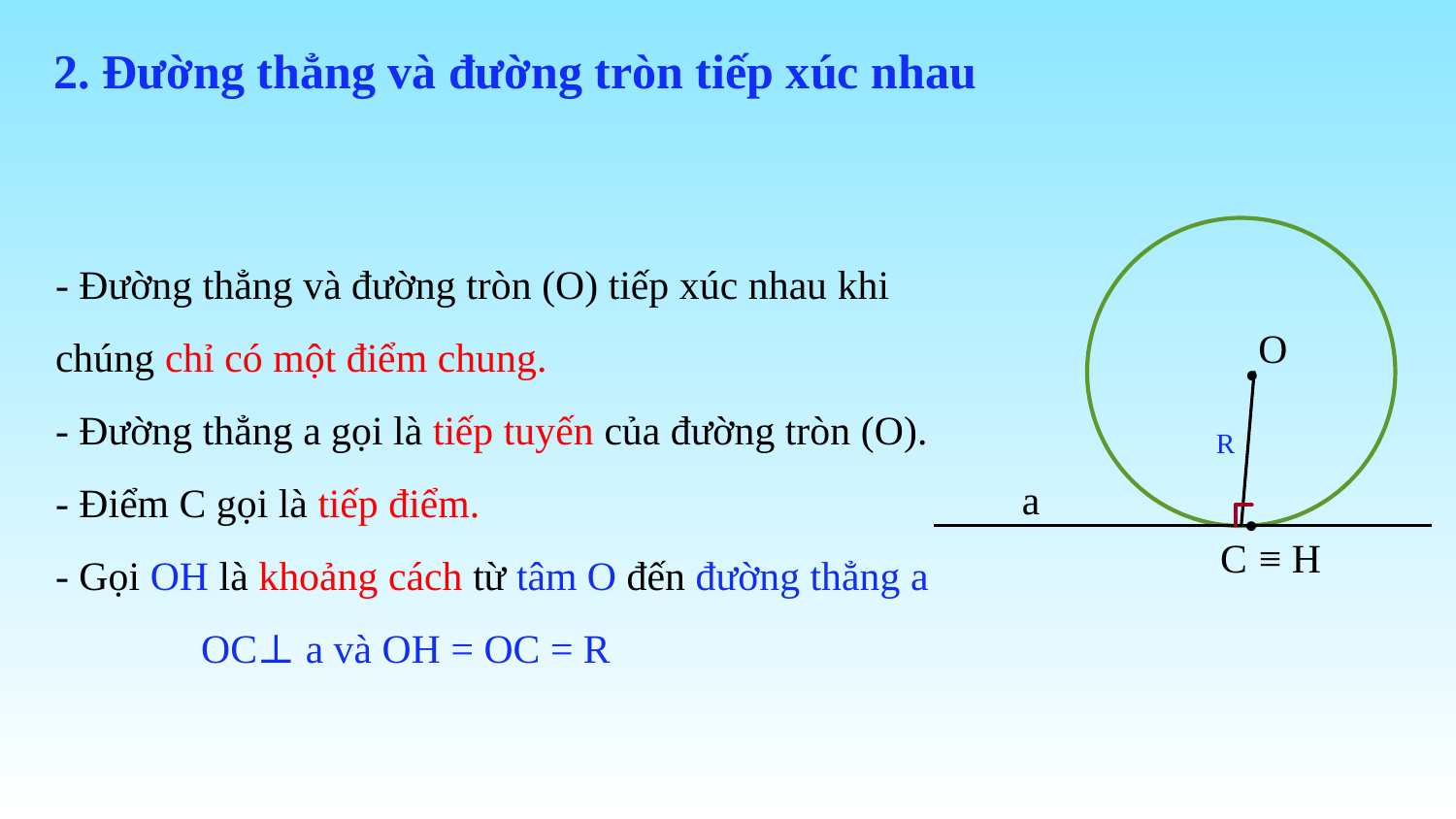

2. Đường thẳng và đường tròn tiếp xúc nhau

- Đường thẳng và đường tròn (O) tiếp xúc nhau khi chúng chỉ có một điểm chung.
- Đường thẳng a gọi là tiếp tuyến của đường tròn (O).
- Điểm C gọi là tiếp điểm.
- Gọi OH là khoảng cách từ tâm O đến đường thẳng a
	OC⊥ a và OH = OC = R
O
•
a
•

C
R
≡ H